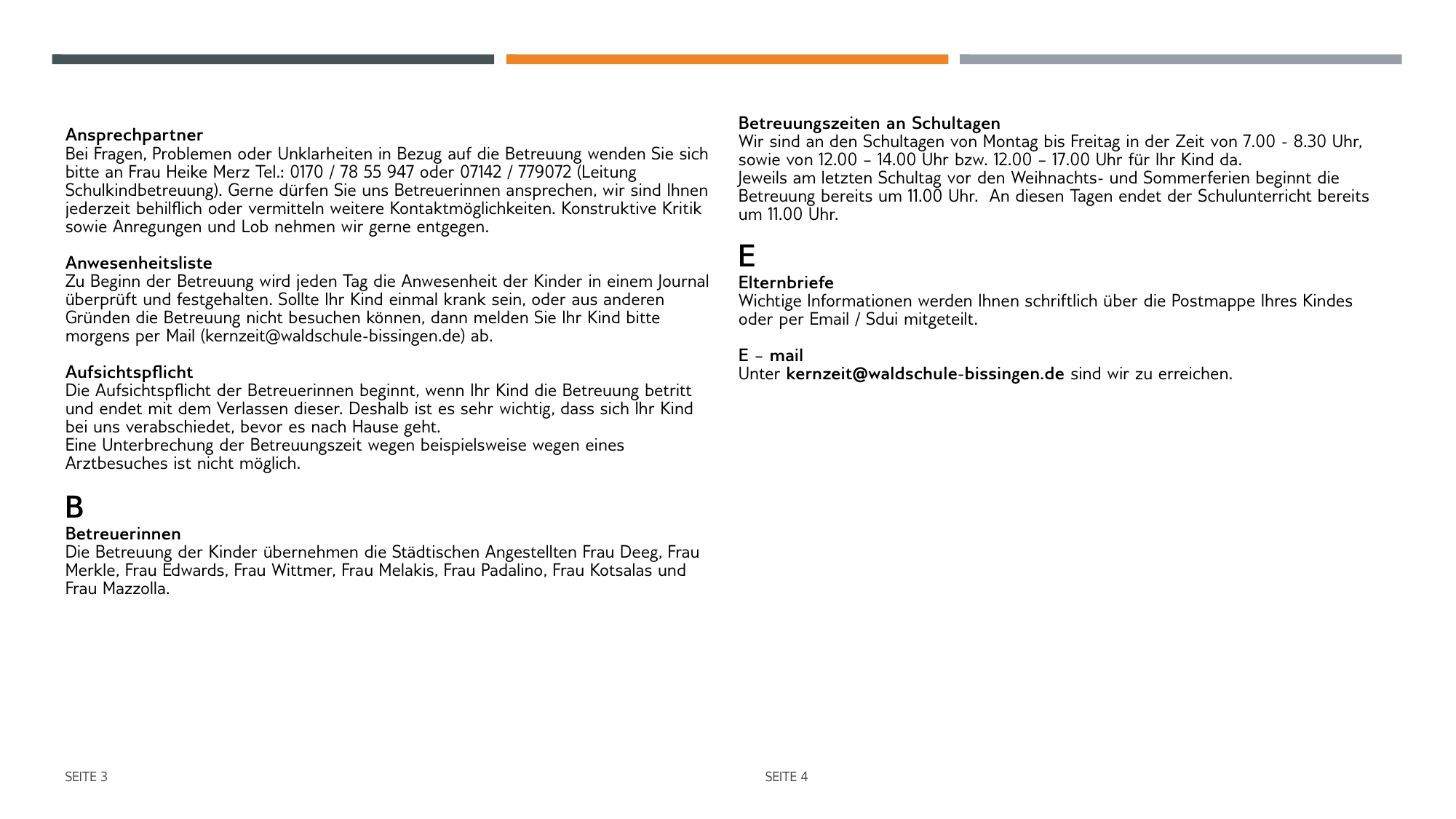

| Ansprechpartner Bei Fragen, Problemen oder Unklarheiten in Bezug auf die Betreuung wenden Sie sich bitte an Frau Heike Merz Tel.: 0170 / 78 55 947 oder 07142 / 779072 (Leitung Schulkindbetreuung). Gerne dürfen Sie uns Betreuerinnen ansprechen, wir sind Ihnen jederzeit behilflich oder vermitteln weitere Kontaktmöglichkeiten. Konstruktive Kritik sowie Anregungen und Lob nehmen wir gerne entgegen.   Anwesenheitsliste Zu Beginn der Betreuung wird jeden Tag die Anwesenheit der Kinder in einem Journal überprüft und festgehalten. Sollte Ihr Kind einmal krank sein, oder aus anderen Gründen die Betreuung nicht besuchen können, dann melden Sie Ihr Kind bitte morgens per Mail (kernzeit@waldschule-bissingen.de) ab. Aufsichtspflicht Die Aufsichtspflicht der Betreuerinnen beginnt, wenn Ihr Kind die Betreuung betritt und endet mit dem Verlassen dieser. Deshalb ist es sehr wichtig, dass sich Ihr Kind bei uns verabschiedet, bevor es nach Hause geht. Eine Unterbrechung der Betreuungszeit wegen beispielsweise wegen eines Arztbesuches ist nicht möglich. B Betreuerinnen Die Betreuung der Kinder übernehmen die Städtischen Angestellten Frau Deeg, Frau Merkle, Frau Edwards, Frau Wittmer, Frau Melakis, Frau Padalino, Frau Kotsalas und Frau Mazzolla. | Betreuungszeiten an Schultagen Wir sind an den Schultagen von Montag bis Freitag in der Zeit von 7.00 - 8.30 Uhr, sowie von 12.00 – 14.00 Uhr bzw. 12.00 – 17.00 Uhr für Ihr Kind da. Jeweils am letzten Schultag vor den Weihnachts- und Sommerferien beginnt die Betreuung bereits um 11.00 Uhr. An diesen Tagen endet der Schulunterricht bereits um 11.00 Uhr. E Elternbriefe Wichtige Informationen werden Ihnen schriftlich über die Postmappe Ihres Kindes oder per Email / Sdui mitgeteilt. E – mail Unter kernzeit@waldschule-bissingen.de sind wir zu erreichen. |
| --- | --- |
Seite 3
Seite 4
4